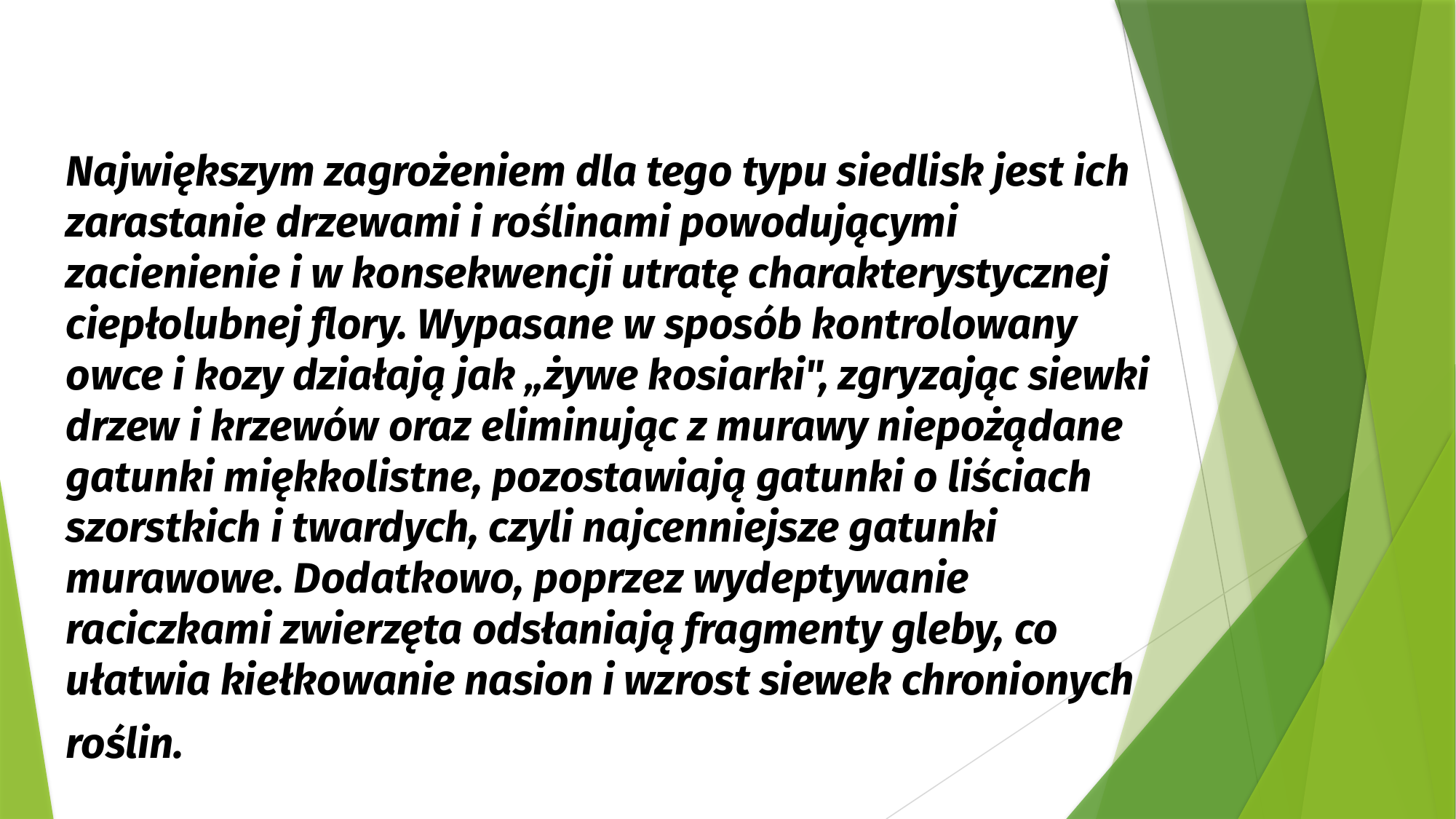

# Największym zagrożeniem dla tego typu siedlisk jest ich zarastanie drzewami i roślinami powodującymi zacienienie i w konsekwencji utratę charakterystycznej ciepłolubnej flory. Wypasane w sposób kontrolowany owce i kozy działają jak „żywe kosiarki", zgryzając siewki drzew i krzewów oraz eliminując z murawy niepożądane gatunki miękkolistne, pozostawiają gatunki o liściach szorstkich i twardych, czyli najcenniejsze gatunki murawowe. Dodatkowo, poprzez wydeptywanie raciczkami zwierzęta odsłaniają fragmenty gleby, co ułatwia kiełkowanie nasion i wzrost siewek chronionych roślin.